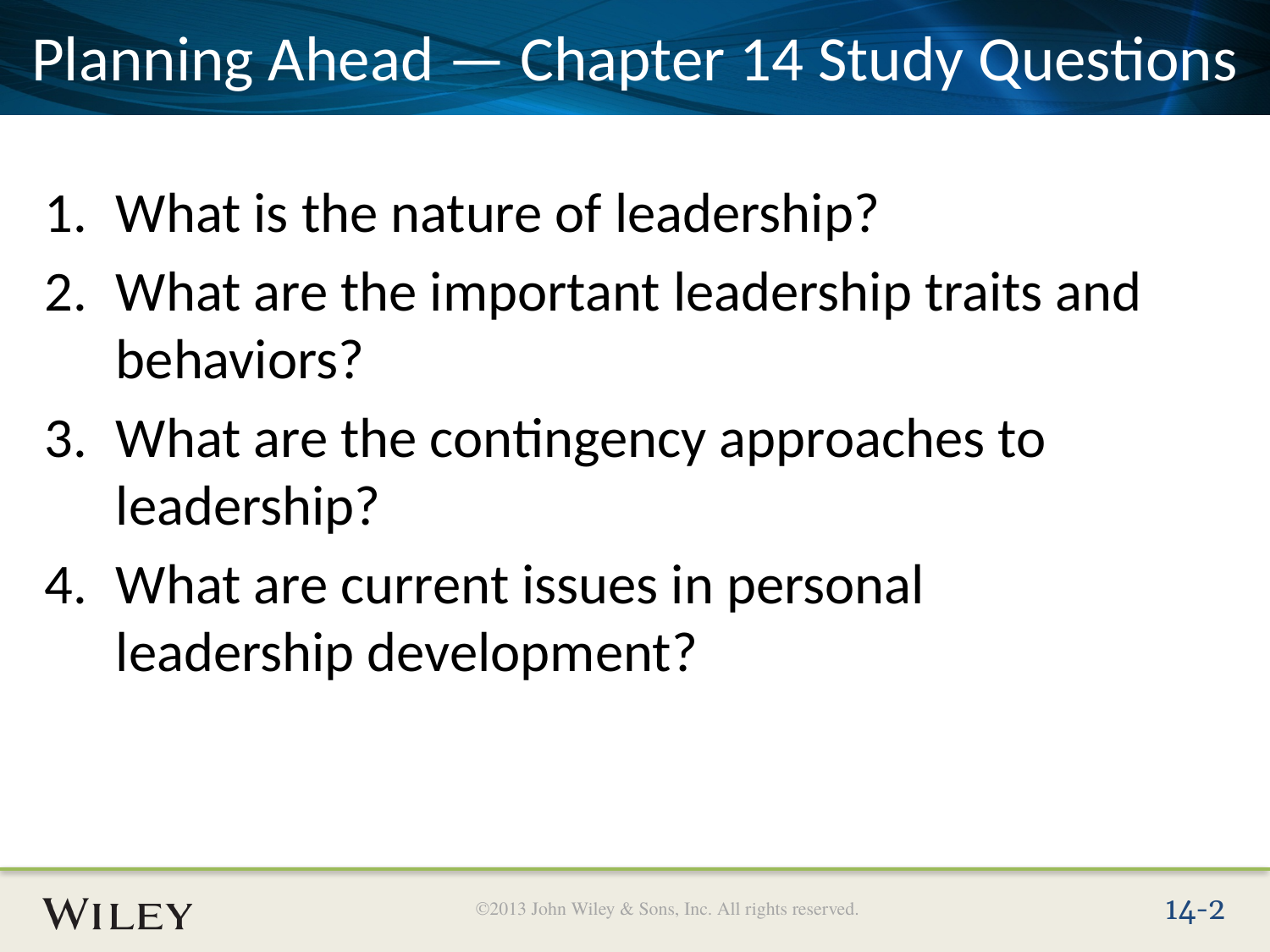

# Planning Ahead — Chapter 14 Study Questions
What is the nature of leadership?
What are the important leadership traits and behaviors?
What are the contingency approaches to leadership?
What are current issues in personal leadership development?